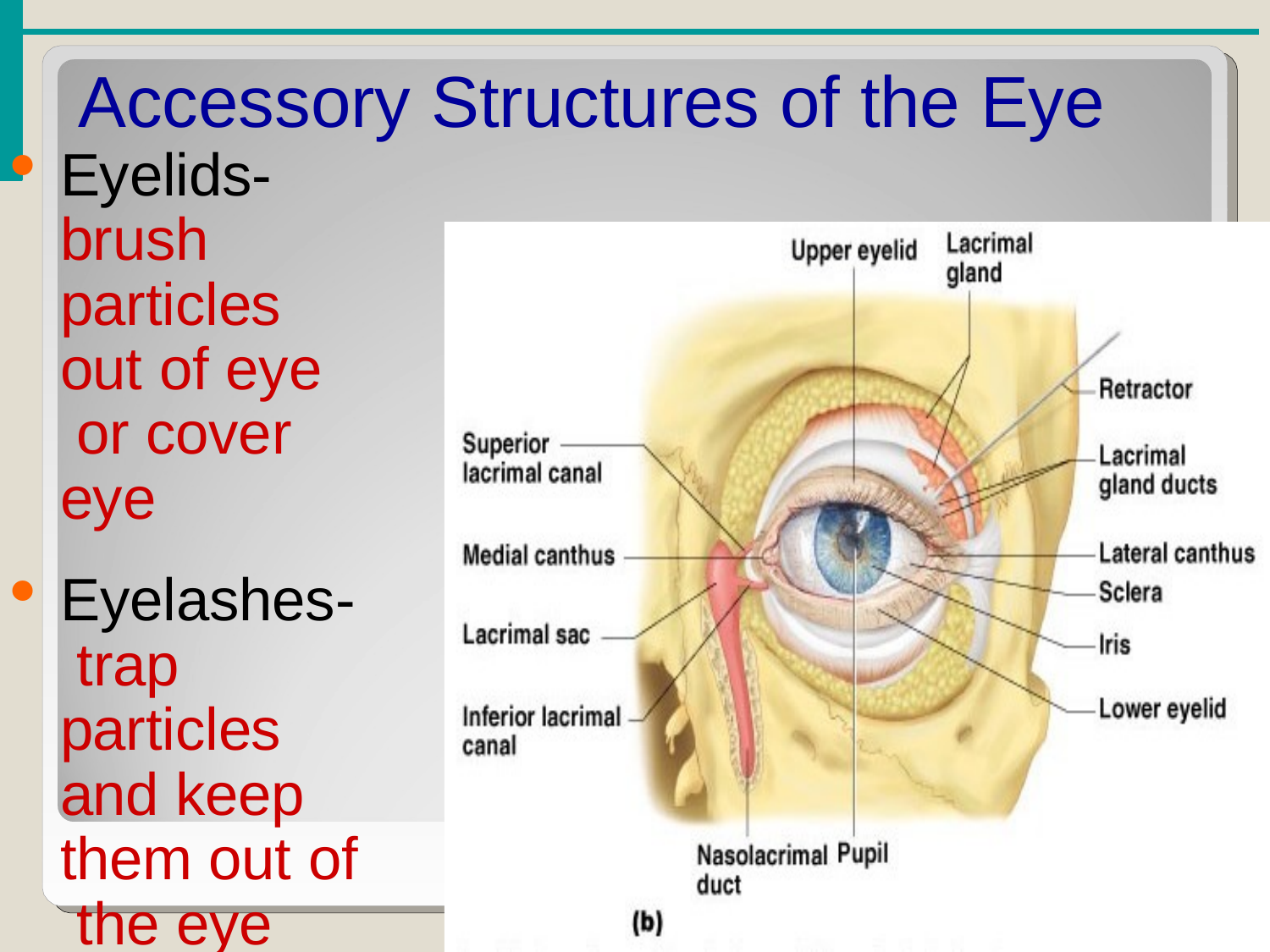

# Accessory Structures of the Eye

Eyelids-  brush  particles  out of eye  or cover  eye
Eyelashes-  trap  particles  and keep  them out of  the eye